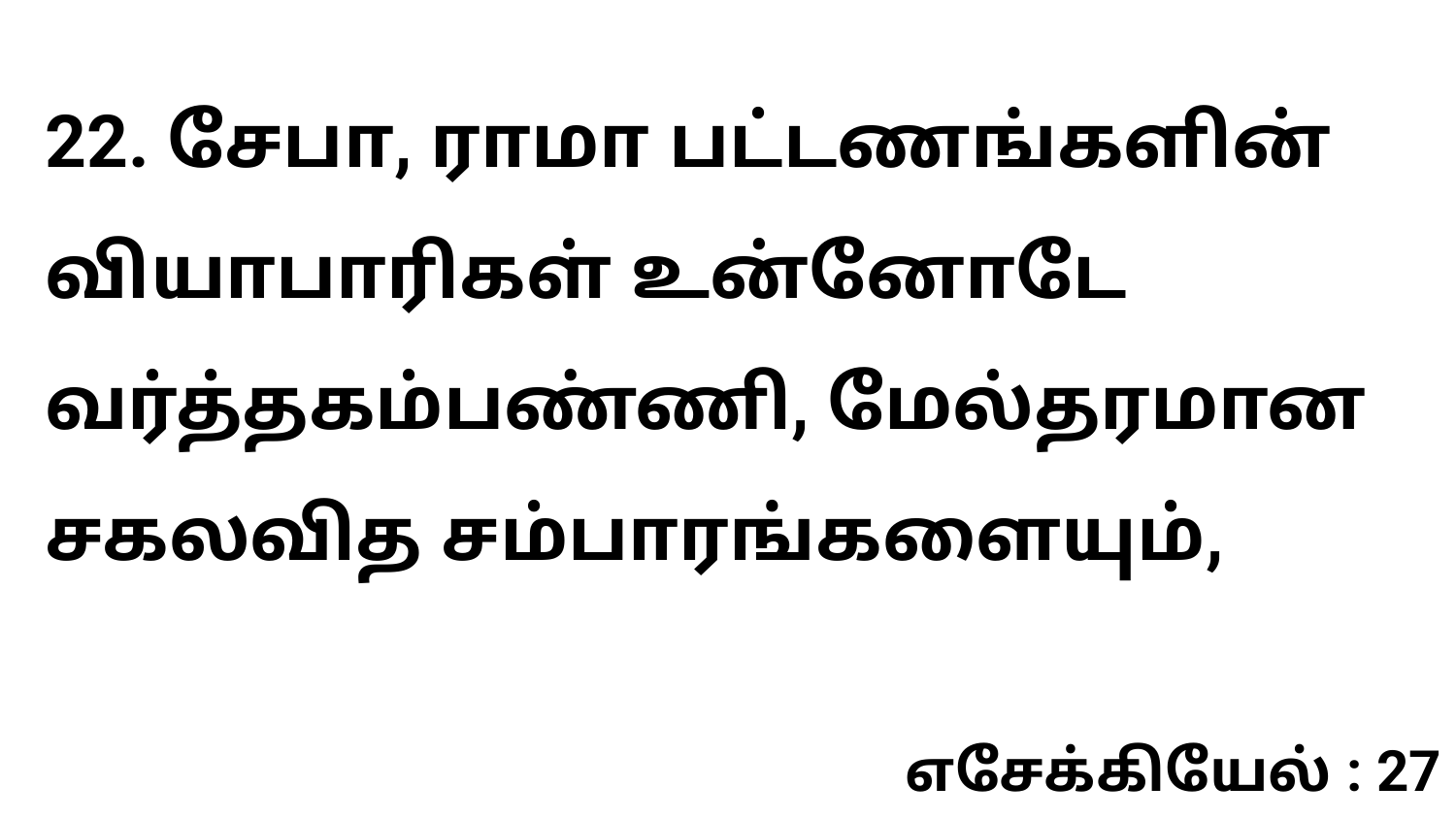

22. சேபா, ராமா பட்டணங்களின் வியாபாரிகள் உன்னோடே வர்த்தகம்பண்ணி, மேல்தரமான சகலவித சம்பாரங்களையும்,
எசேக்கியேல் : 27